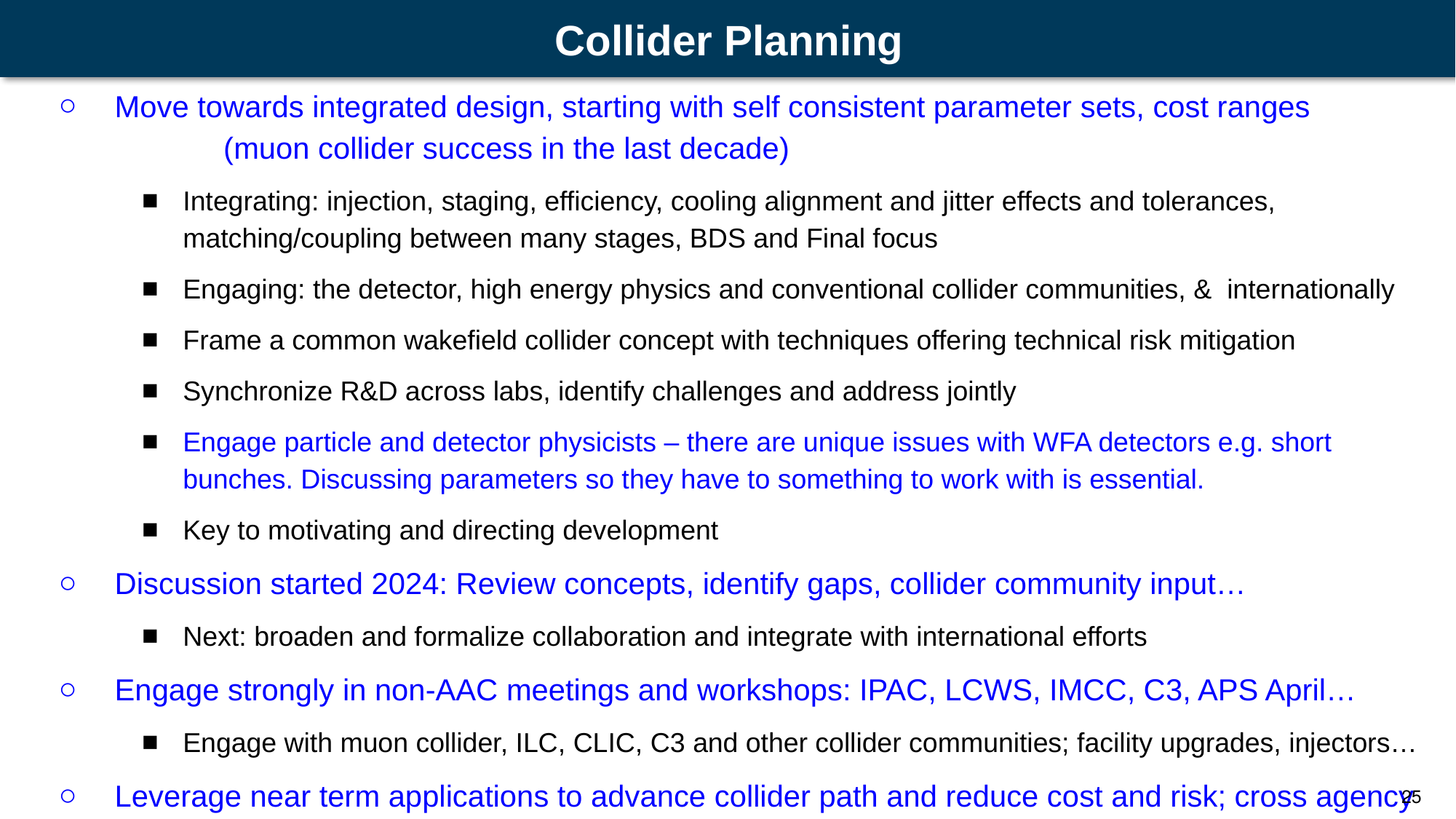

Collider Planning
Move towards integrated design, starting with self consistent parameter sets, cost ranges                            (muon collider success in the last decade)
Integrating: injection, staging, efficiency, cooling alignment and jitter effects and tolerances, matching/coupling between many stages, BDS and Final focus
Engaging: the detector, high energy physics and conventional collider communities, &  internationally
Frame a common wakefield collider concept with techniques offering technical risk mitigation
Synchronize R&D across labs, identify challenges and address jointly
Engage particle and detector physicists – there are unique issues with WFA detectors e.g. short bunches. Discussing parameters so they have to something to work with is essential.
Key to motivating and directing development
Discussion started 2024: Review concepts, identify gaps, collider community input…
Next: broaden and formalize collaboration and integrate with international efforts
Engage strongly in non-AAC meetings and workshops: IPAC, LCWS, IMCC, C3, APS April…
Engage with muon collider, ILC, CLIC, C3 and other collider communities; facility upgrades, injectors…
Leverage near term applications to advance collider path and reduce cost and risk; cross agency

25